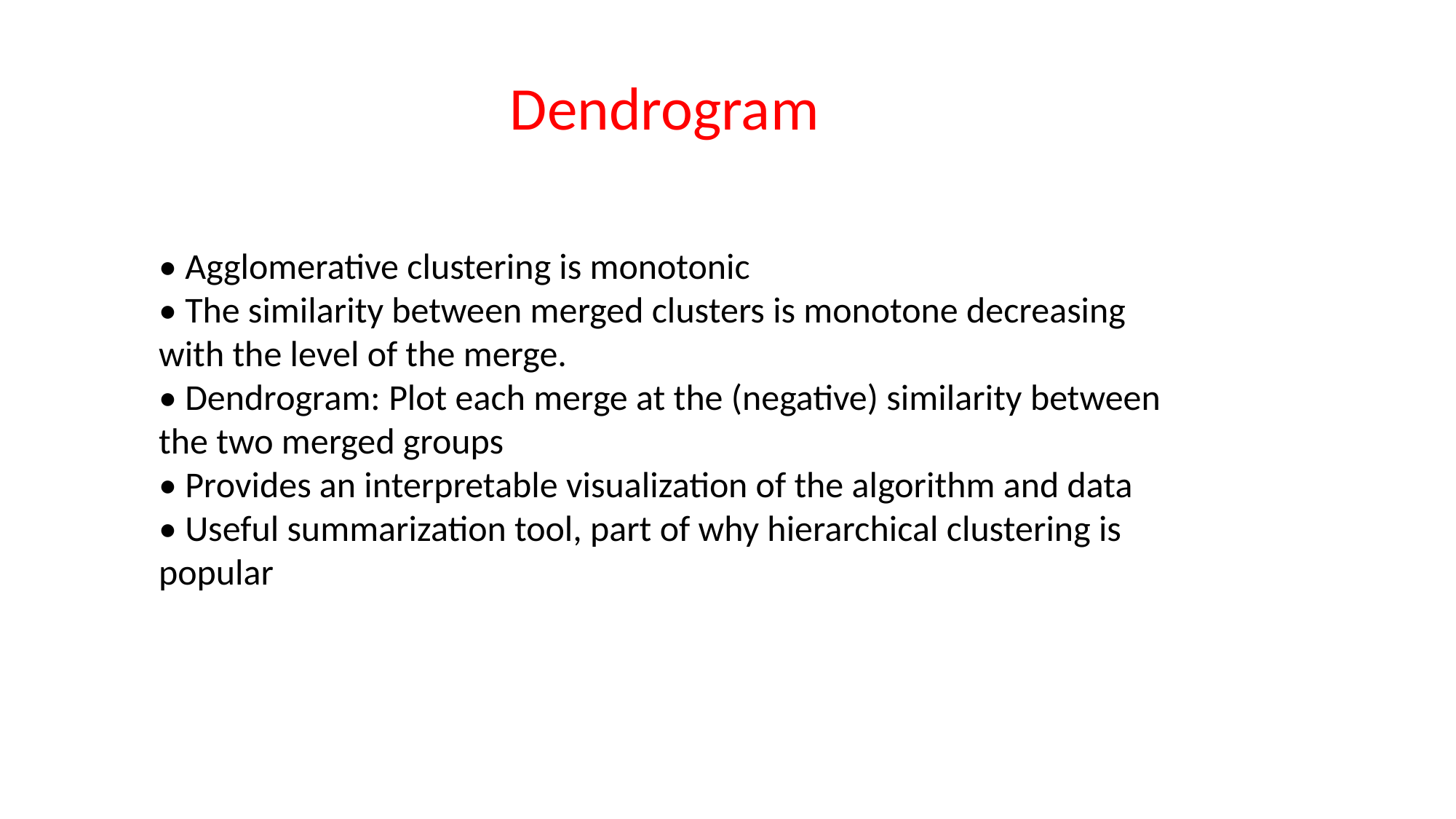

Dendrogram
• Agglomerative clustering is monotonic
• The similarity between merged clusters is monotone decreasing
with the level of the merge.
• Dendrogram: Plot each merge at the (negative) similarity between
the two merged groups
• Provides an interpretable visualization of the algorithm and data
• Useful summarization tool, part of why hierarchical clustering is
popular